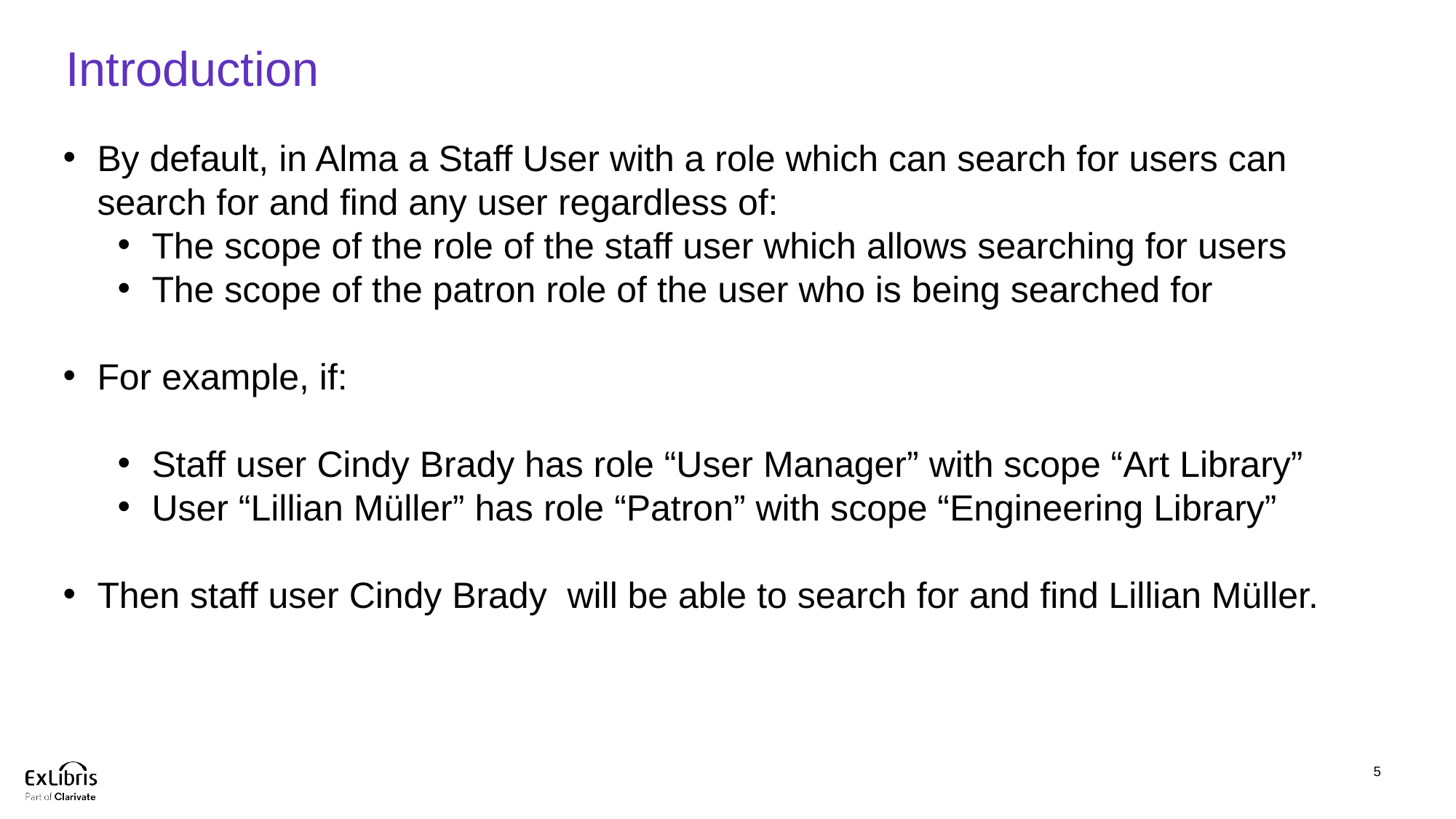

# Introduction
By default, in Alma a Staff User with a role which can search for users can search for and find any user regardless of:
The scope of the role of the staff user which allows searching for users
The scope of the patron role of the user who is being searched for

For example, if:

Staff user Cindy Brady has role “User Manager” with scope “Art Library”
User “Lillian Müller” has role “Patron” with scope “Engineering Library”

Then staff user Cindy Brady  will be able to search for and find Lillian Müller.

5